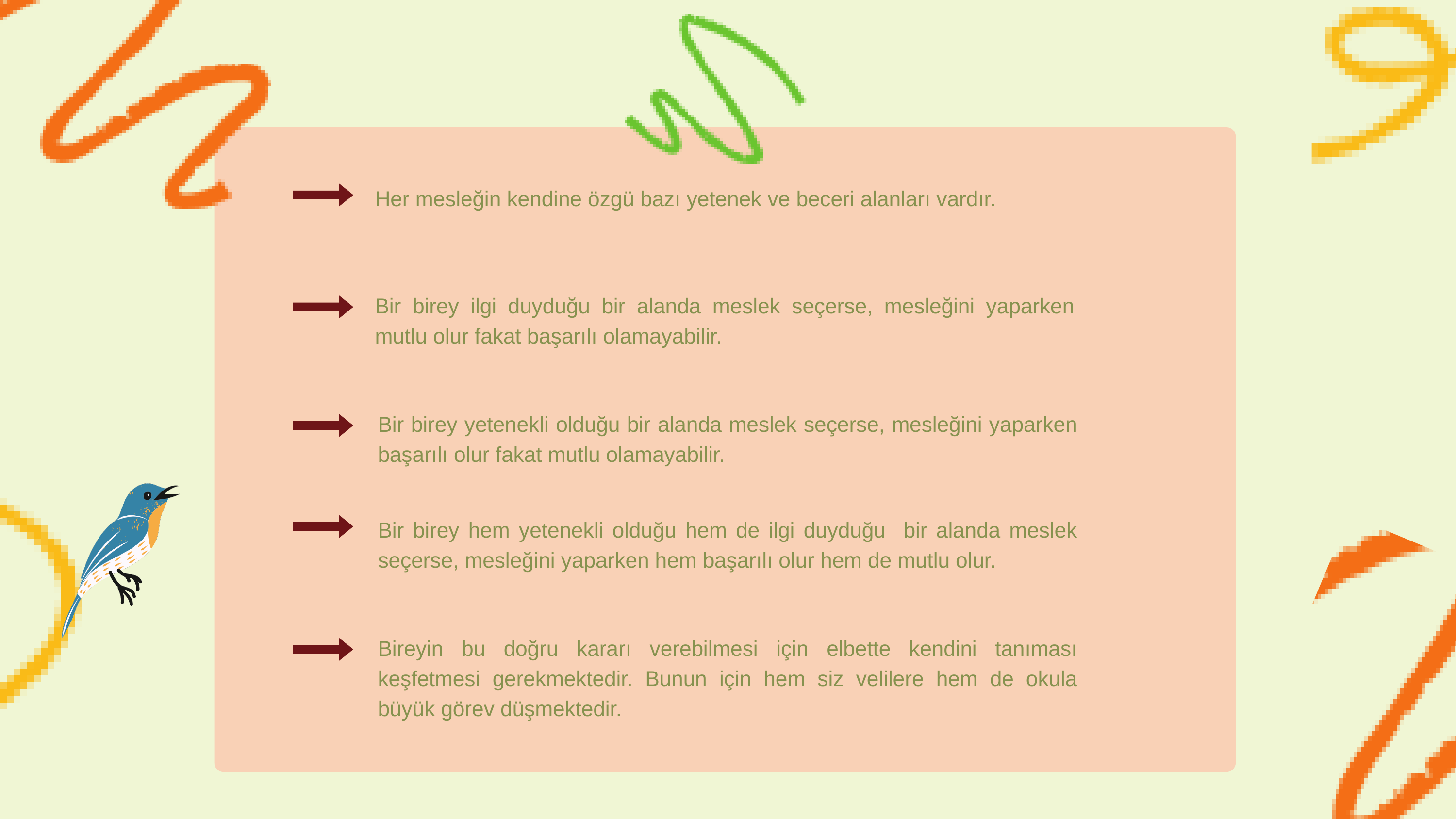

Her mesleğin kendine özgü bazı yetenek ve beceri alanları vardır.

Bir birey ilgi duyduğu bir alanda meslek seçerse, mesleğini yaparken mutlu olur fakat başarılı olamayabilir.

Bir birey yetenekli olduğu bir alanda meslek seçerse, mesleğini yaparken başarılı olur fakat mutlu olamayabilir.

Bir birey hem yetenekli olduğu hem de ilgi duyduğu  bir alanda meslek seçerse, mesleğini yaparken hem başarılı olur hem de mutlu olur.

Bireyin bu doğru kararı verebilmesi için elbette kendini tanıması keşfetmesi gerekmektedir. Bunun için hem siz velilere hem de okula büyük görev düşmektedir.